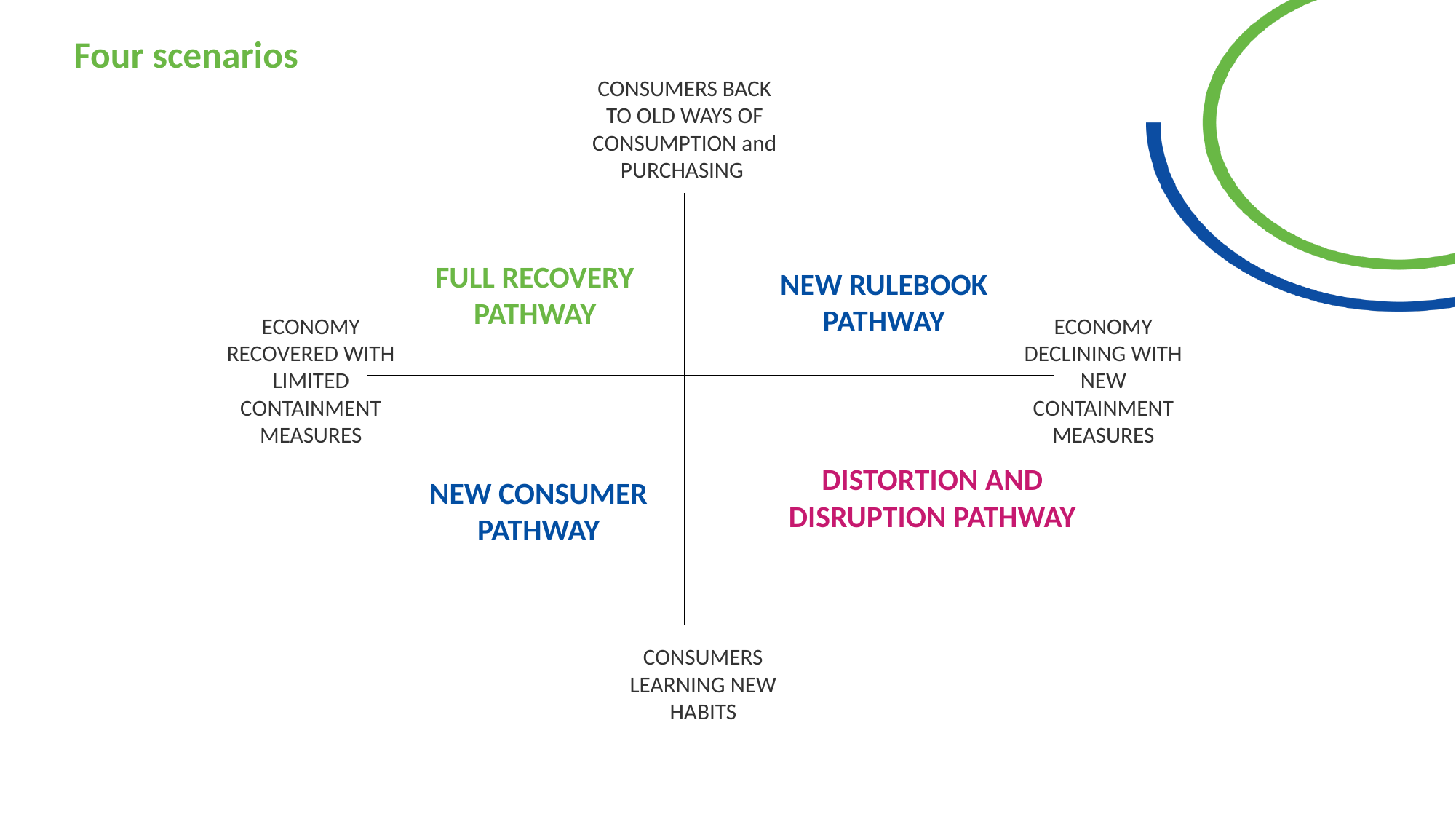

Four scenarios
CONSUMERS BACK TO OLD WAYS OF CONSUMPTION and PURCHASING
FULL RECOVERY PATHWAY
NEW RULEBOOK PATHWAY
ECONOMY RECOVERED WITH LIMITED CONTAINMENT MEASURES
ECONOMY DECLINING WITH NEW CONTAINMENT MEASURES
DISTORTION AND DISRUPTION PATHWAY
NEW CONSUMER PATHWAY
CONSUMERS LEARNING NEW HABITS